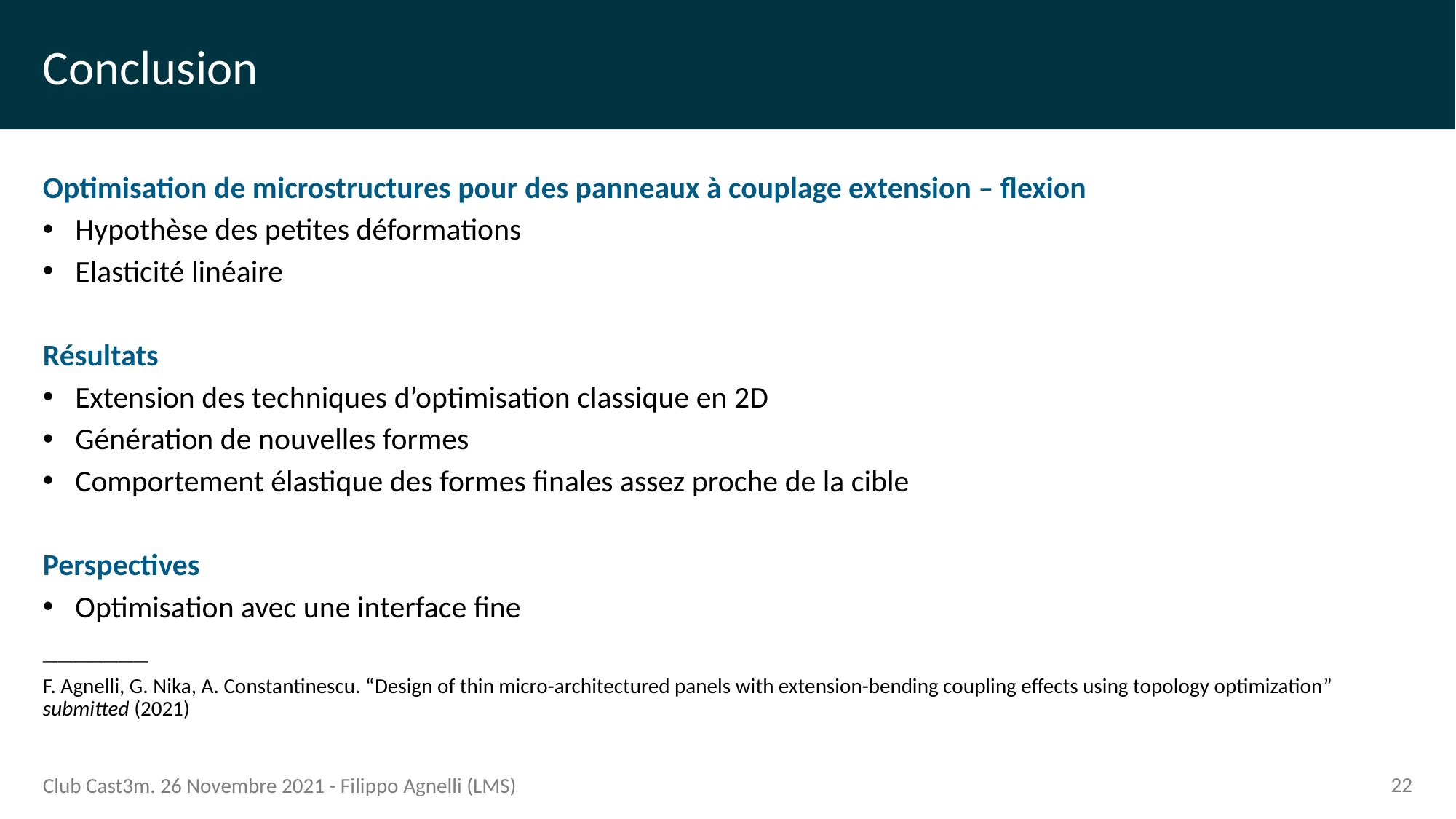

# Conclusion
Optimisation de microstructures pour des panneaux à couplage extension – flexion
Hypothèse des petites déformations
Elasticité linéaire

Résultats
Extension des techniques d’optimisation classique en 2D
Génération de nouvelles formes
Comportement élastique des formes finales assez proche de la cible

Perspectives
Optimisation avec une interface fine
_______
F. Agnelli, G. Nika, A. Constantinescu. “Design of thin micro-architectured panels with extension-bending coupling effects using topology optimization” submitted (2021)

22
Club Cast3m. 26 Novembre 2021 - Filippo Agnelli (LMS)